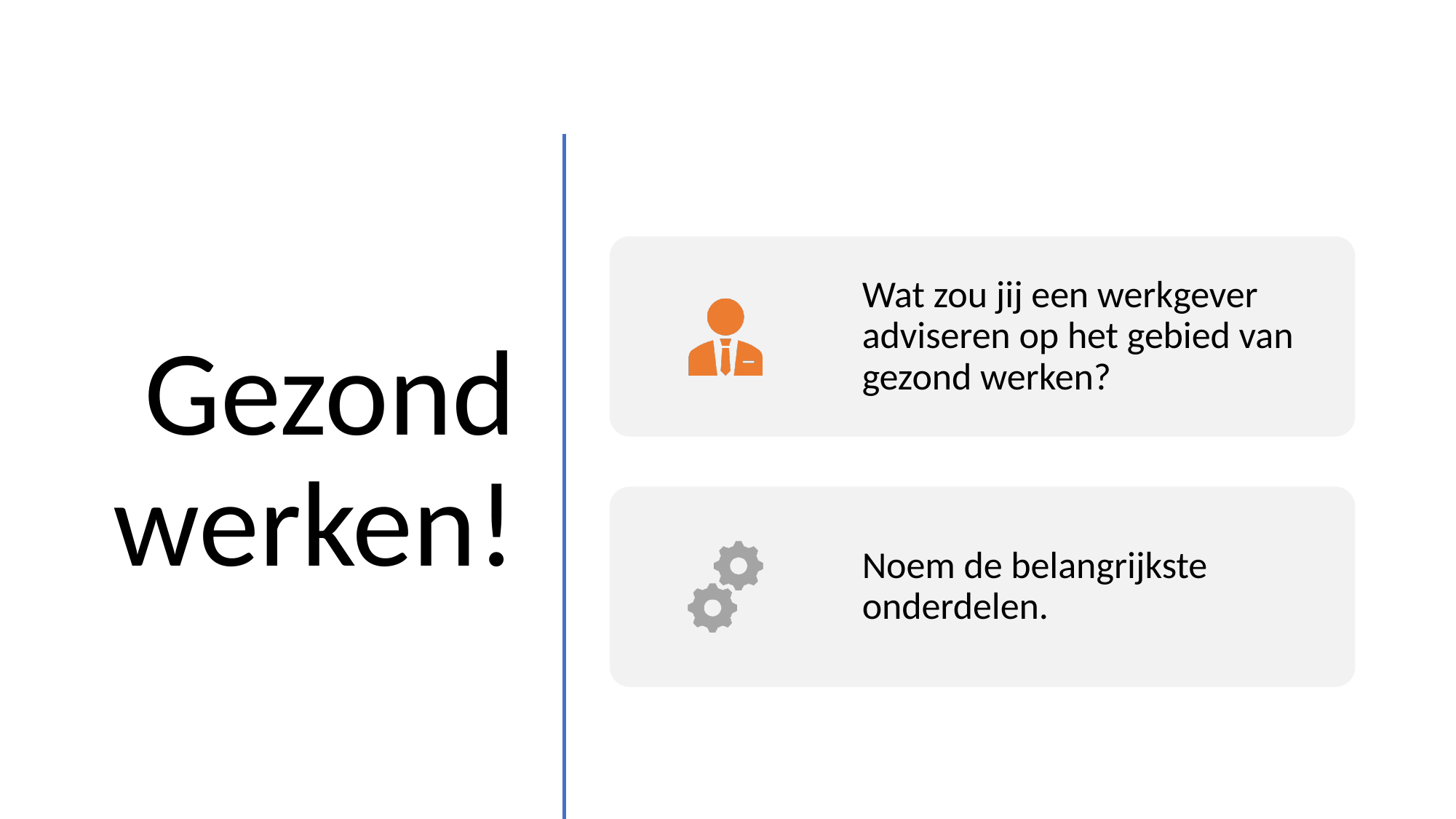

# Gezond werken!
Wat zou jij een werkgever adviseren op het gebied van gezond werken?
Noem de belangrijkste onderdelen.